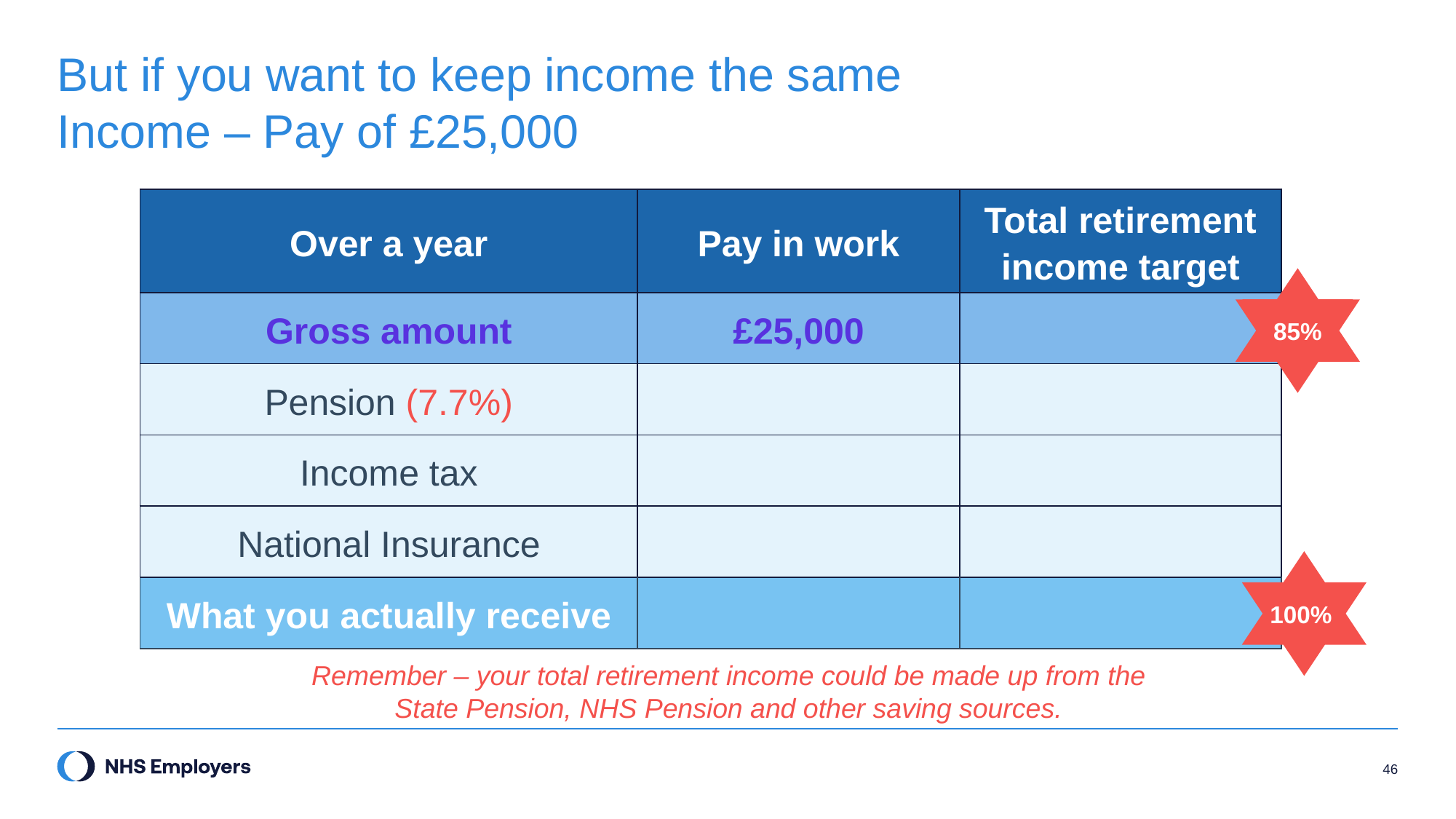

# But if you want to keep income the same Income – Pay of £25,000
| Over a year | Pay in work | Total retirement income target |
| --- | --- | --- |
| Gross amount | £25,000 | £21,210 |
| Pension (7.7%) | (£1,925) | Nil |
| Income tax | (£2,101) | (£1,728) |
| National Insurance | (£1,492) | Nil |
| What you actually receive | £19,482 | £19,482 |
85%

100%

Remember – your total retirement income could be made up from the
State Pension, NHS Pension and other saving sources.
46